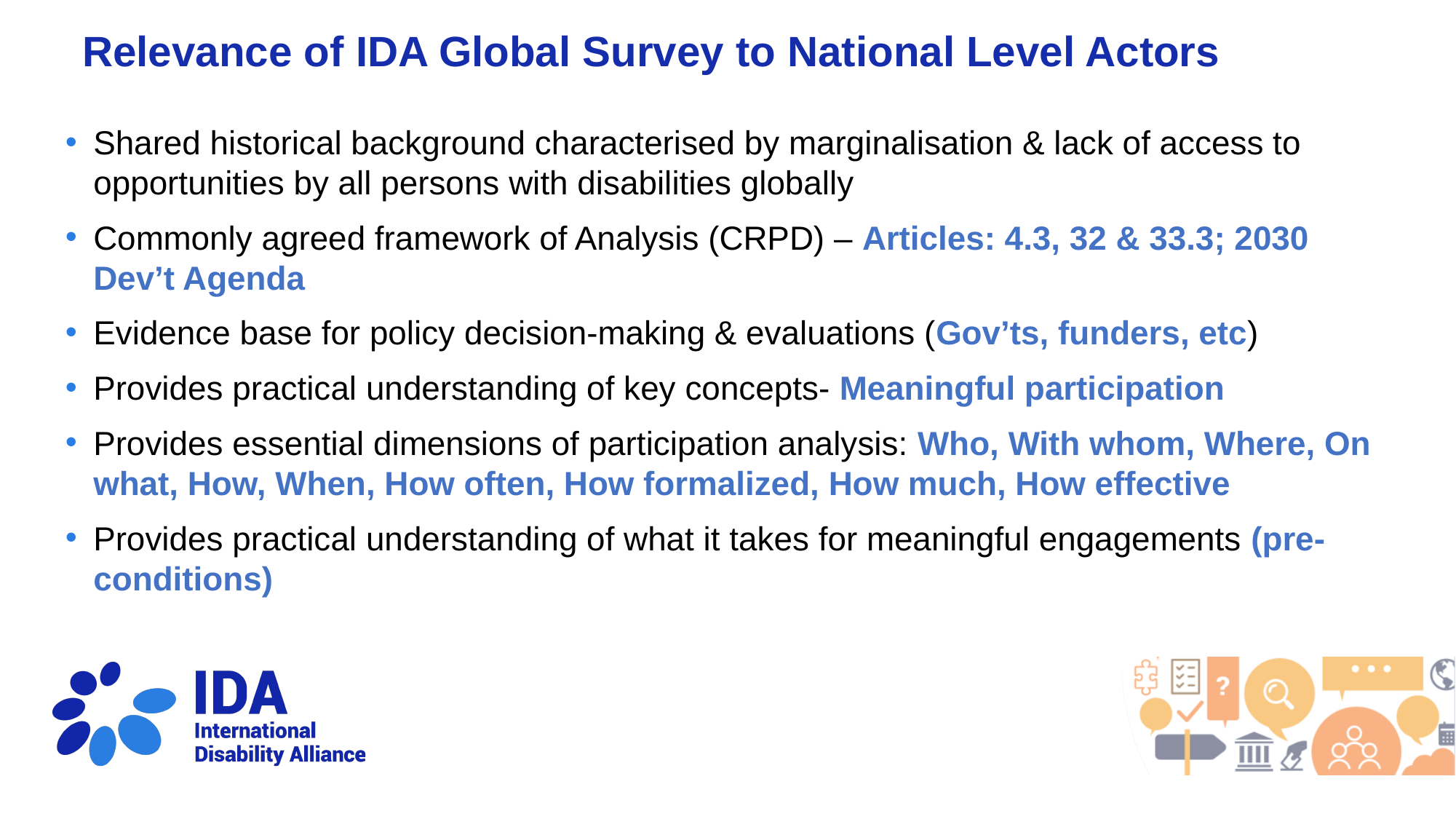

Relevance of IDA Global Survey to National Level Actors
Shared historical background characterised by marginalisation & lack of access to opportunities by all persons with disabilities globally
Commonly agreed framework of Analysis (CRPD) – Articles: 4.3, 32 & 33.3; 2030 Dev’t Agenda
Evidence base for policy decision-making & evaluations (Gov’ts, funders, etc)
Provides practical understanding of key concepts- Meaningful participation
Provides essential dimensions of participation analysis: Who, With whom, Where, On what, How, When, How often, How formalized, How much, How effective
Provides practical understanding of what it takes for meaningful engagements (pre-conditions)